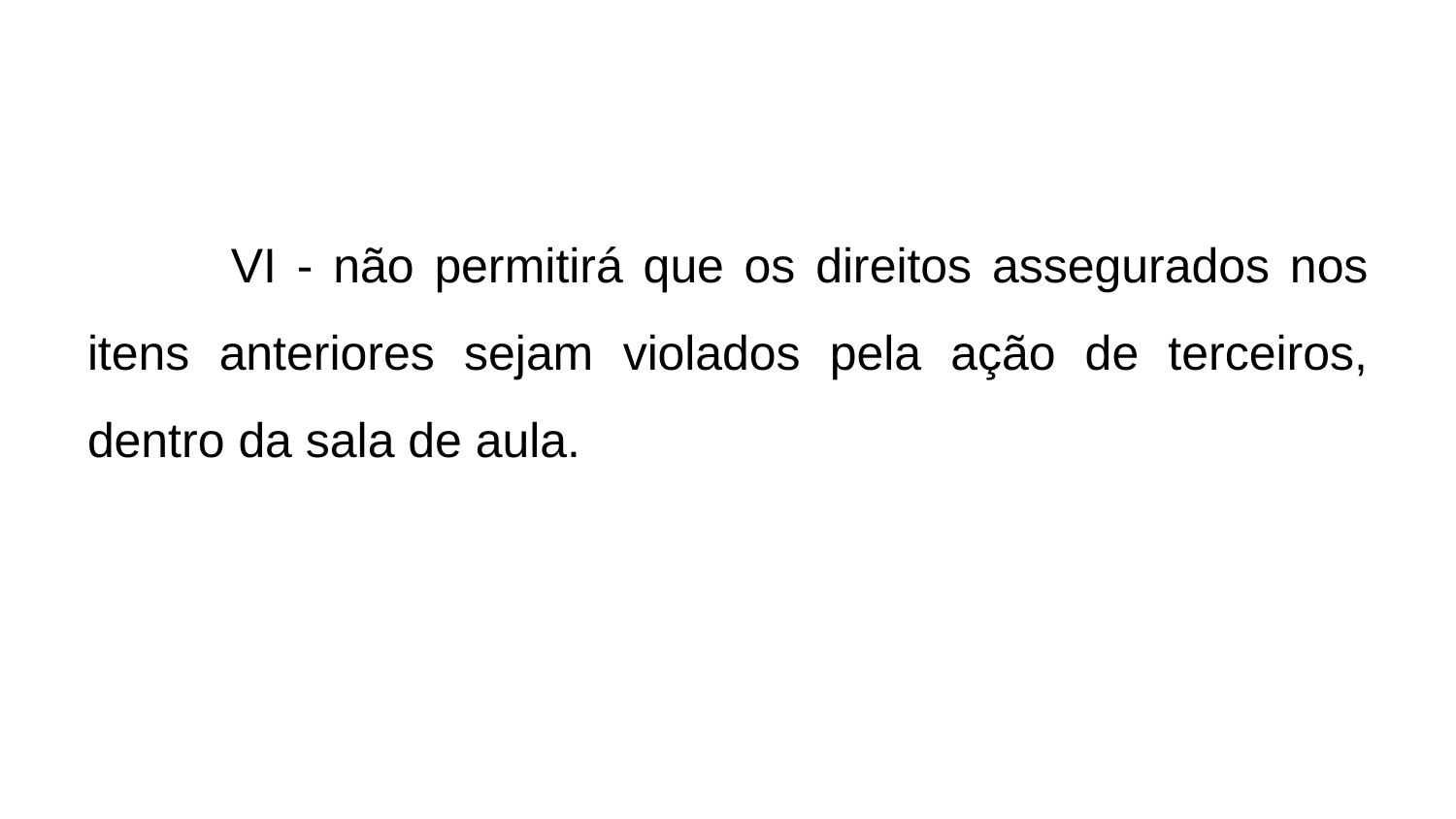

#
VI - não permitirá que os direitos assegurados nos itens anteriores sejam violados pela ação de terceiros, dentro da sala de aula.